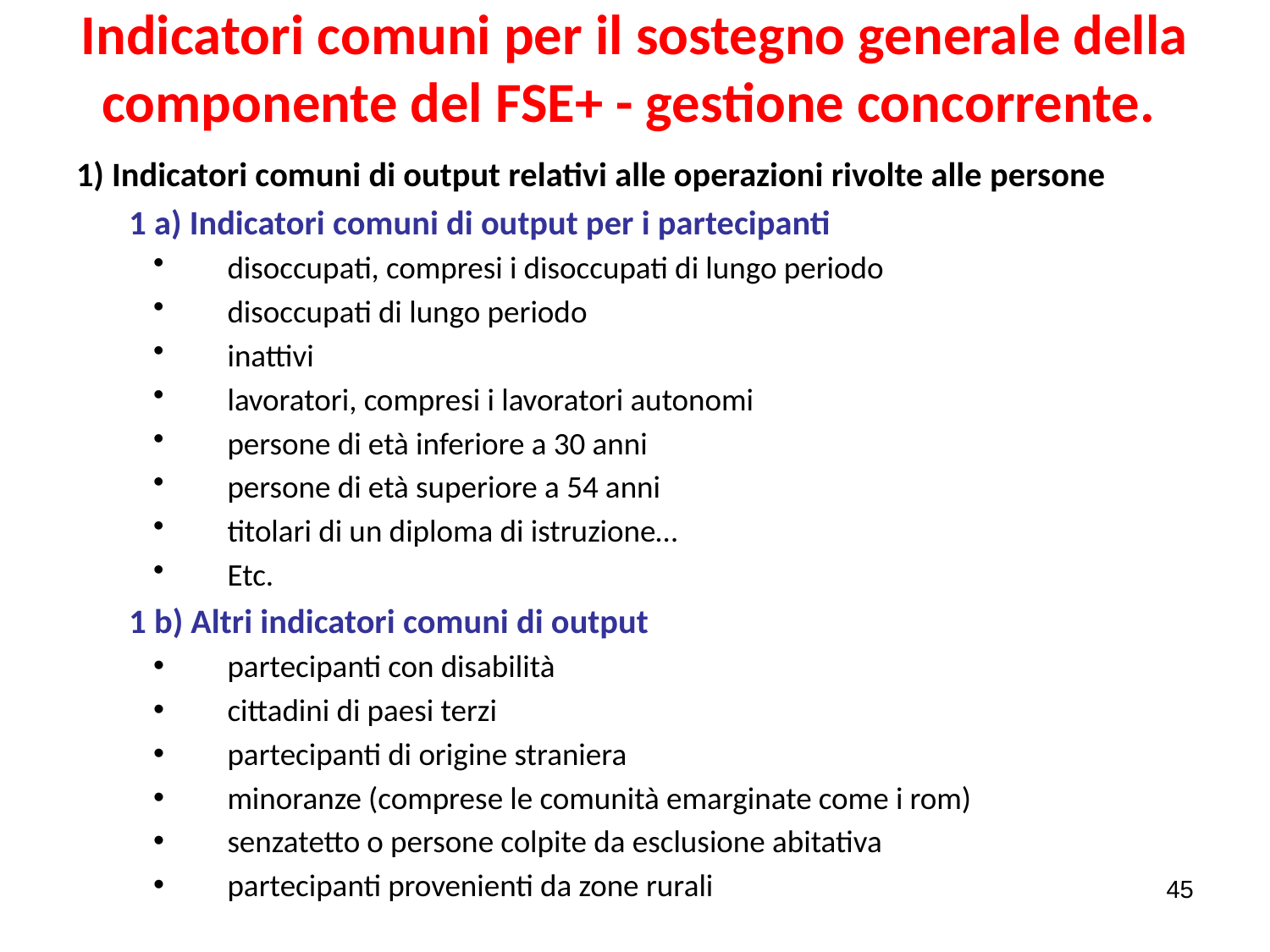

# Indicatori comuni per il sostegno generale della componente del FSE+ - gestione concorrente.
1) Indicatori comuni di output relativi alle operazioni rivolte alle persone
1 a) Indicatori comuni di output per i partecipanti
disoccupati, compresi i disoccupati di lungo periodo
disoccupati di lungo periodo
inattivi
lavoratori, compresi i lavoratori autonomi
persone di età inferiore a 30 anni
persone di età superiore a 54 anni
titolari di un diploma di istruzione…
Etc.
1 b) Altri indicatori comuni di output
partecipanti con disabilità
cittadini di paesi terzi
partecipanti di origine straniera
minoranze (comprese le comunità emarginate come i rom)
senzatetto o persone colpite da esclusione abitativa
partecipanti provenienti da zone rurali
45